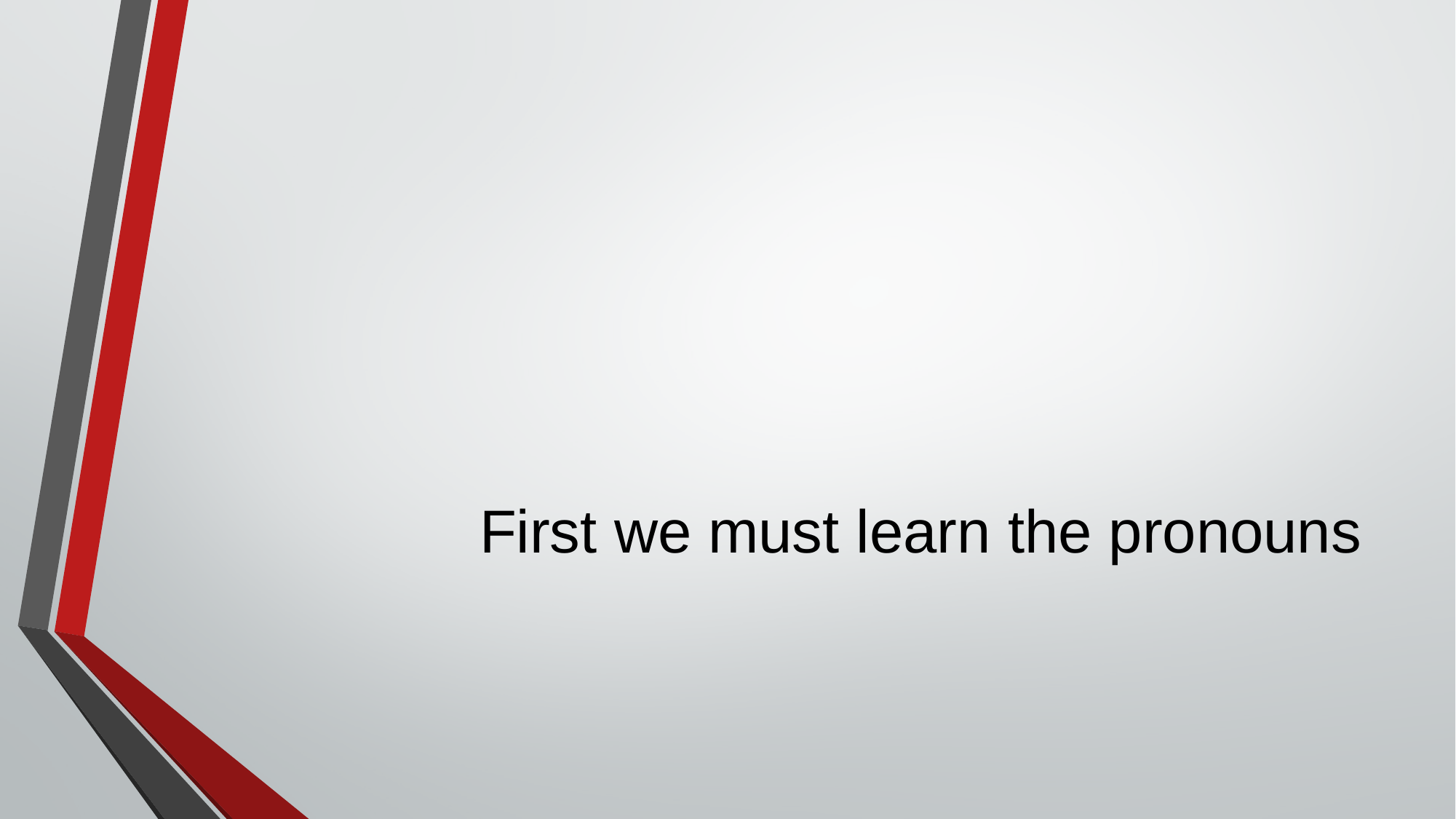

# First we must learn the pronouns